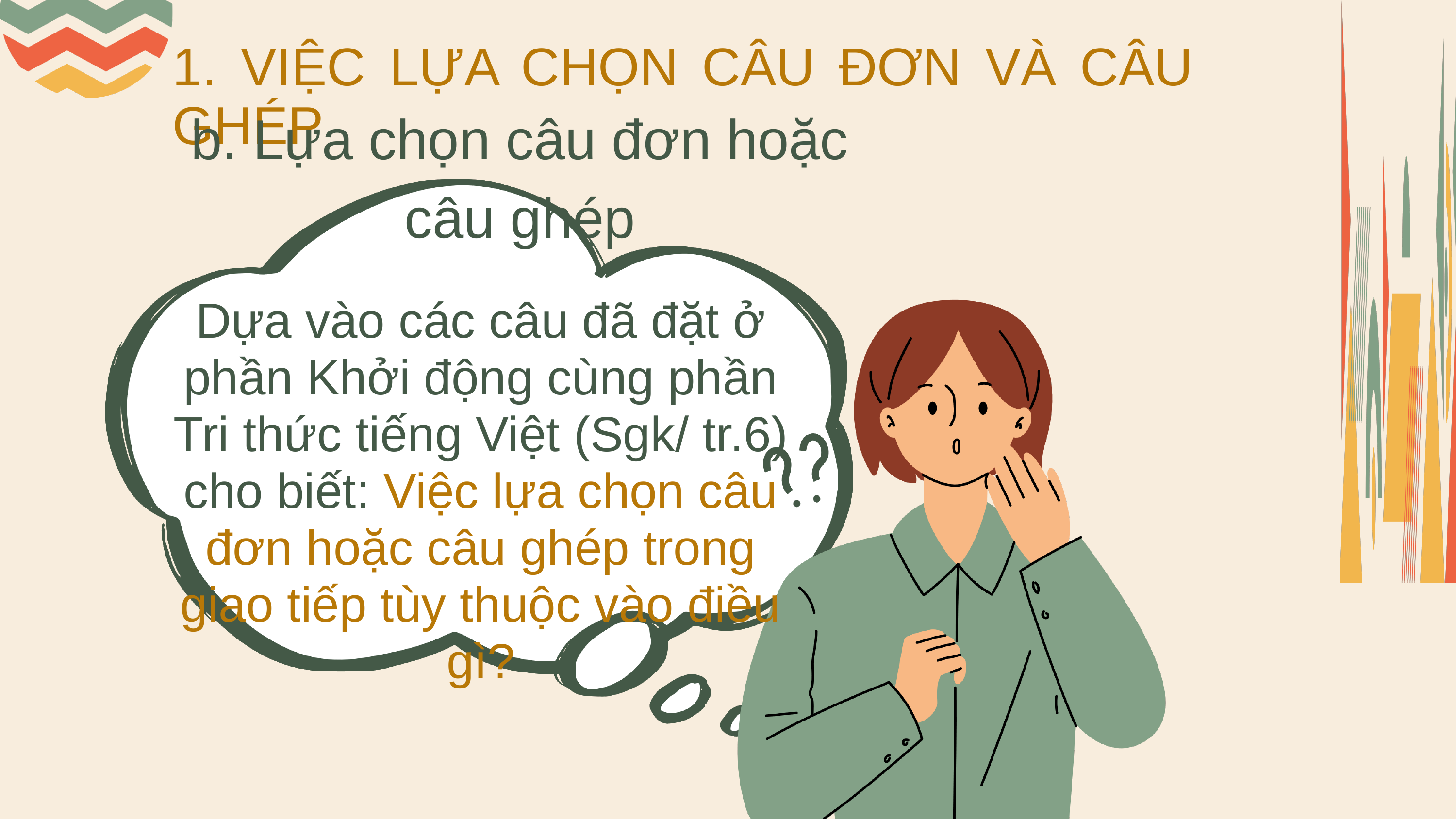

1. VIỆC LỰA CHỌN CÂU ĐƠN VÀ CÂU GHÉP
b. Lựa chọn câu đơn hoặc câu ghép

Dựa vào các câu đã đặt ở phần Khởi động cùng phần Tri thức tiếng Việt (Sgk/ tr.6) cho biết: Việc lựa chọn câu đơn hoặc câu ghép trong giao tiếp tùy thuộc vào điều gì?